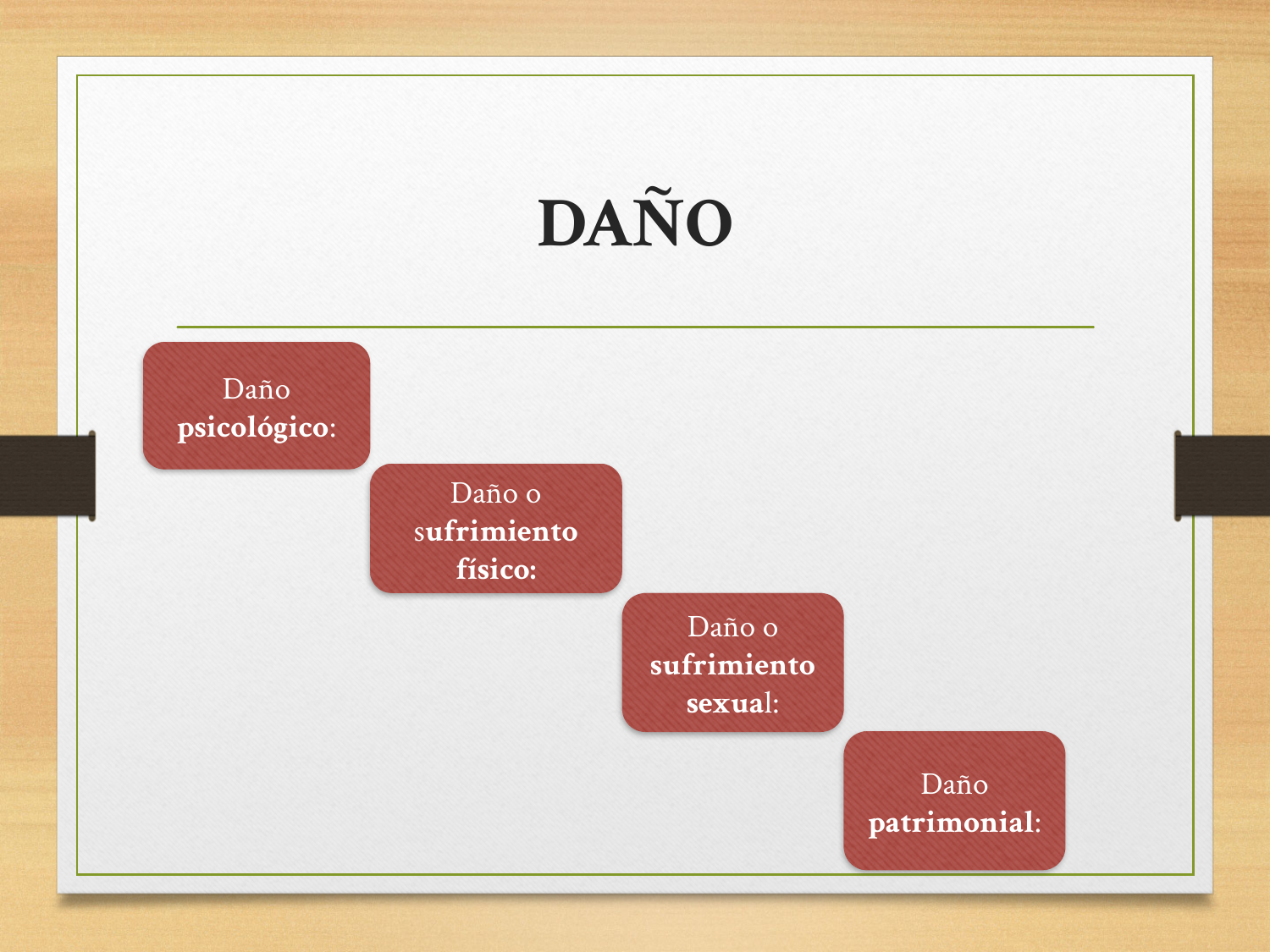

# DAÑO
Daño psicológico:
Daño o sufrimiento físico:
Daño o sufrimiento sexual:
Daño patrimonial: